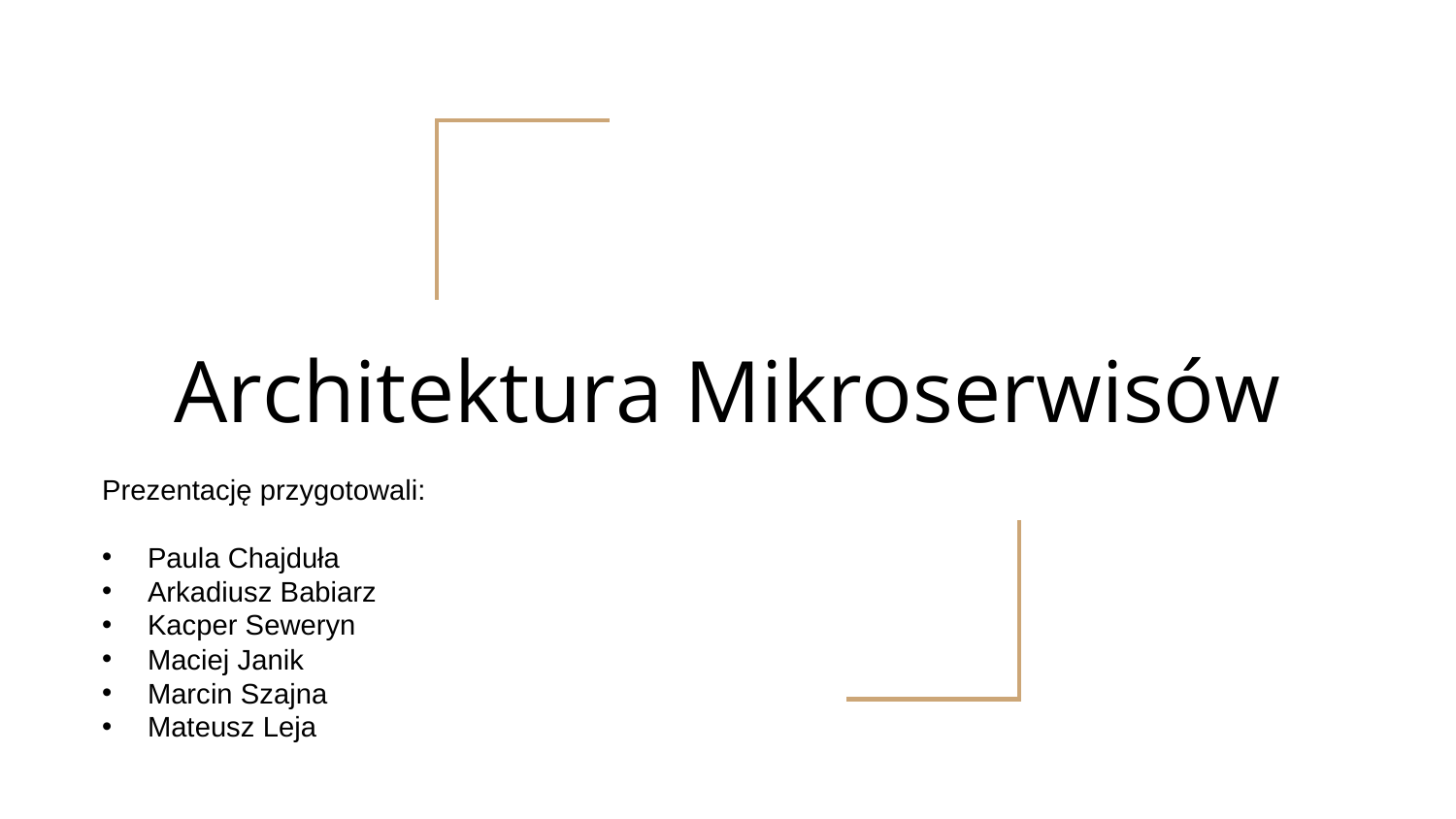

# Architektura Mikroserwisów
Prezentację przygotowali:

Paula Chajduła
Arkadiusz Babiarz
Kacper Seweryn
Maciej Janik
Marcin Szajna
Mateusz Leja